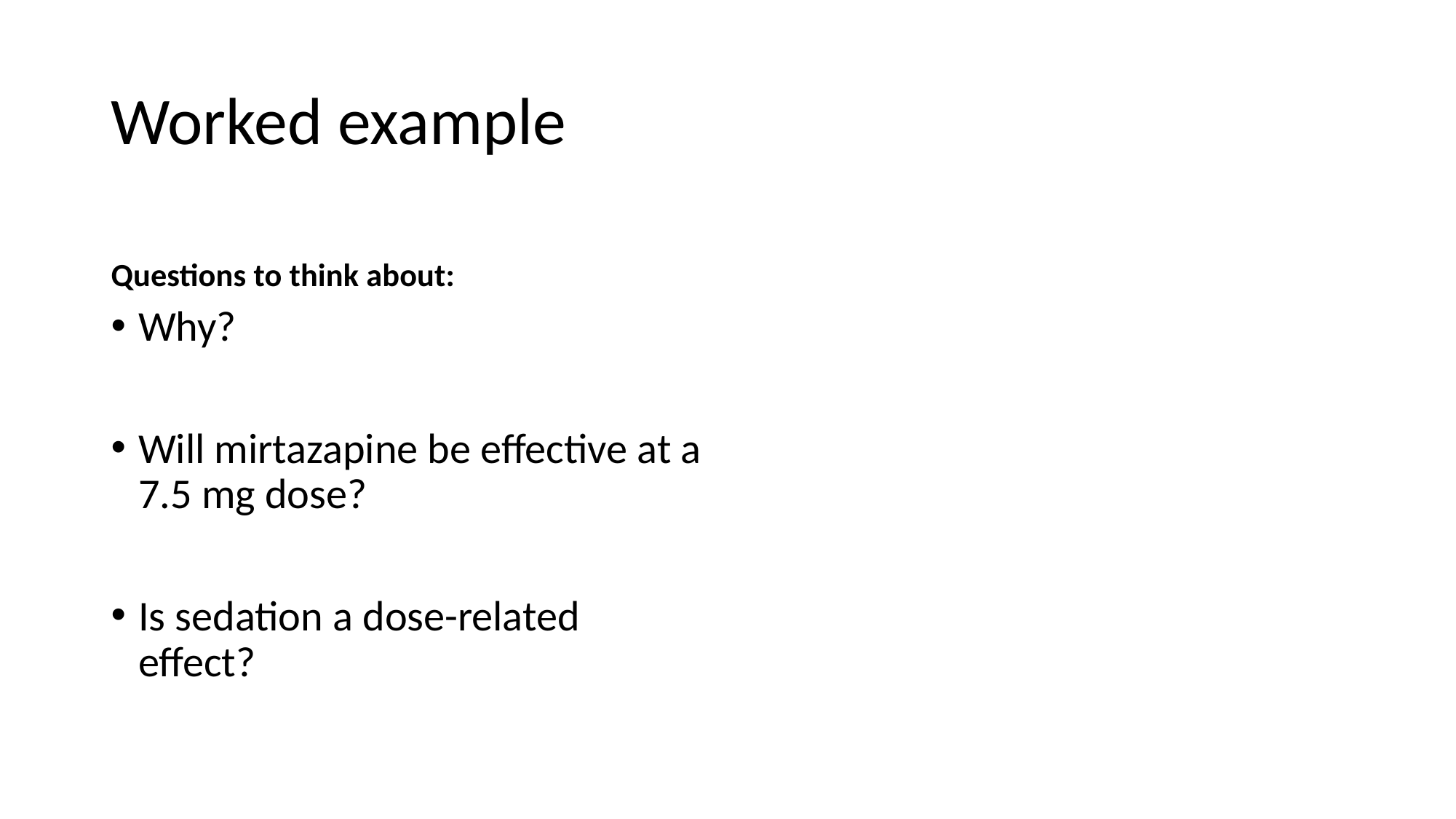

# Worked example

Questions to think about:

Why?

Will mirtazapine be effective at a 7.5 mg dose?

Is sedation a dose-related effect?